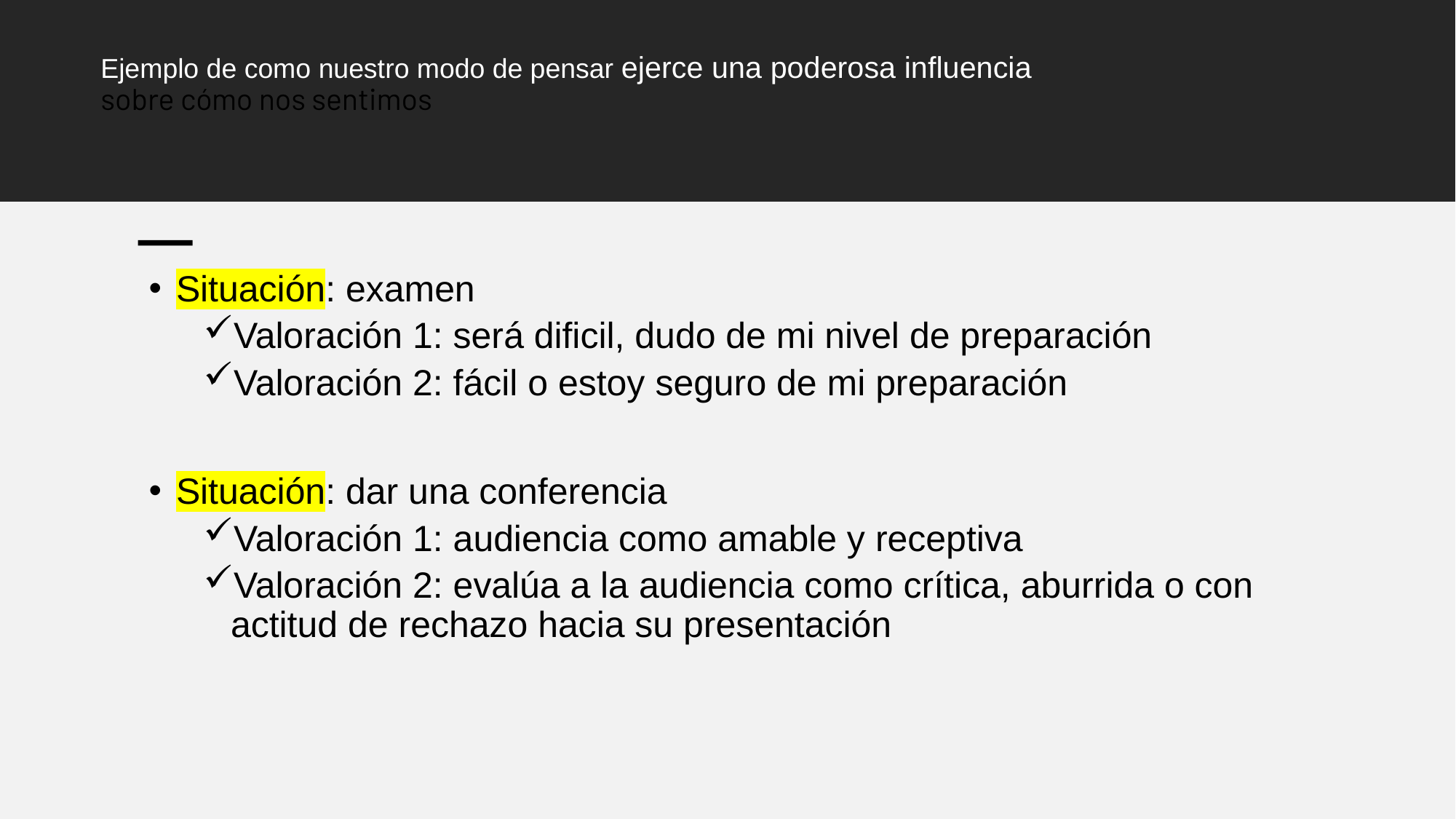

# Ejemplo de como nuestro modo de pensar ejerce una poderosa influencia sobre cómo nos sentimos

Situación: examen
Valoración 1: será dificil, dudo de mi nivel de preparación
Valoración 2: fácil o estoy seguro de mi preparación

Situación: dar una conferencia
Valoración 1: audiencia como amable y receptiva
Valoración 2: evalúa a la audiencia como crítica, aburrida o con actitud de rechazo hacia su presentación